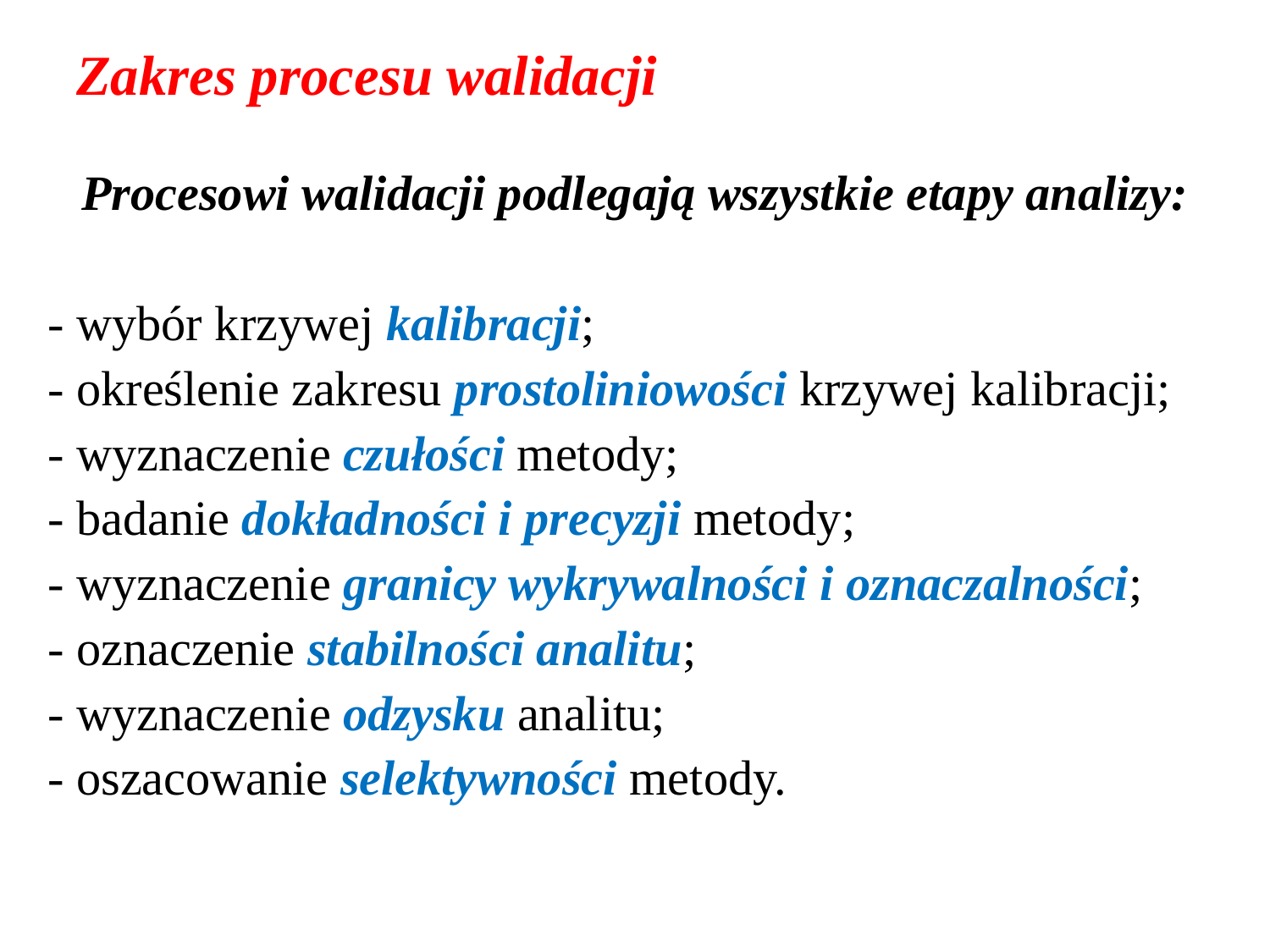

# Zakres procesu walidacji
Procesowi walidacji podlegają wszystkie etapy analizy:

- wybór krzywej kalibracji;
- określenie zakresu prostoliniowości krzywej kalibracji;
- wyznaczenie czułości metody;
- badanie dokładności i precyzji metody;
- wyznaczenie granicy wykrywalności i oznaczalności;
- oznaczenie stabilności analitu;
- wyznaczenie odzysku analitu;
- oszacowanie selektywności metody.